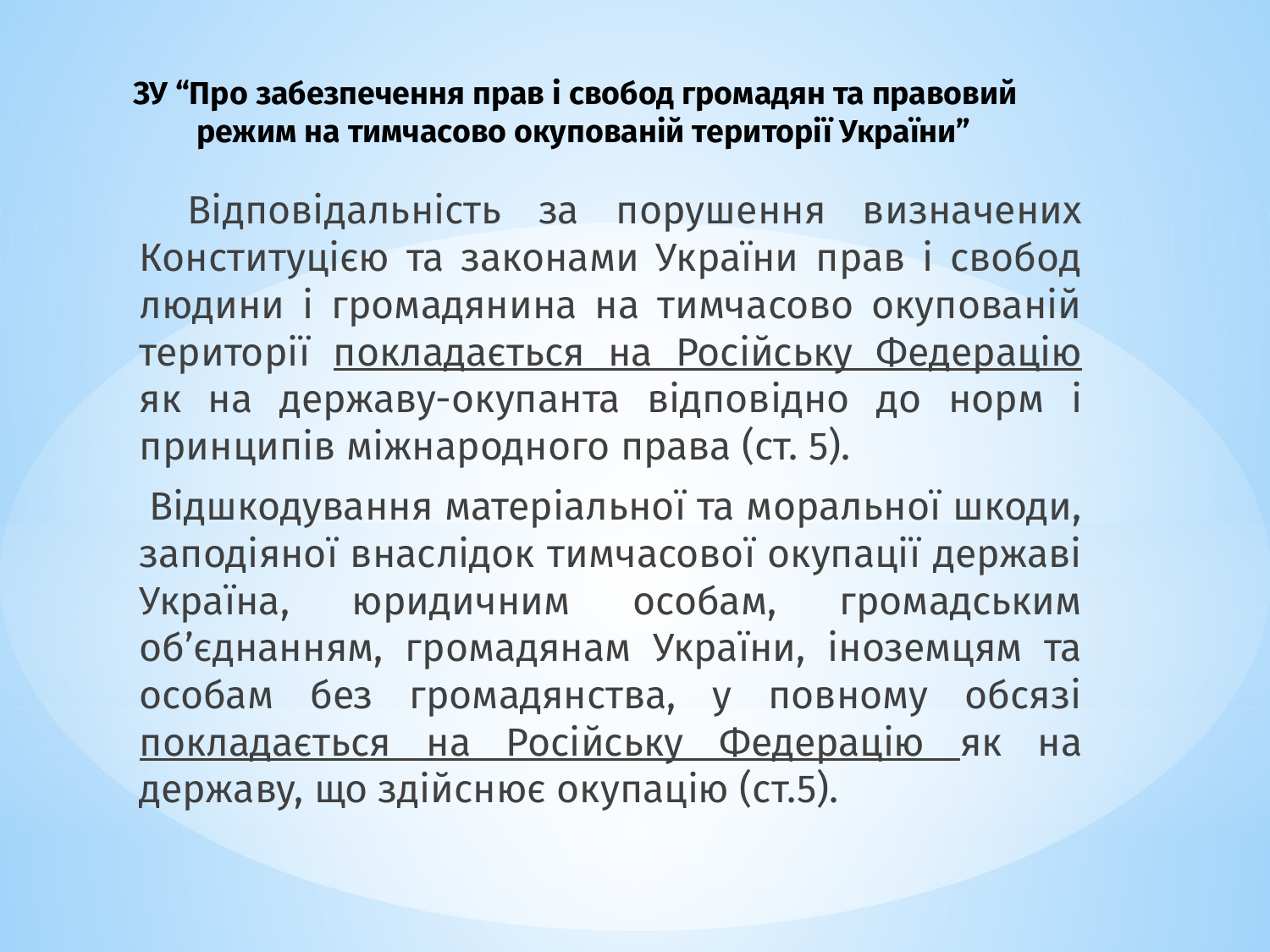

# ЗУ “Про забезпечення прав і свобод громадян та правовий режим на тимчасово окупованій території України”
  Відповідальність за порушення визначених Конституцією та законами України прав і свобод людини і громадянина на тимчасово окупованій території покладається на Російську Федерацію як на державу-окупанта відповідно до норм і принципів міжнародного права (ст. 5).
   Відшкодування матеріальної та моральної шкоди, заподіяної внаслідок тимчасової окупації державі Україна, юридичним особам, громадським об’єднанням, громадянам України, іноземцям та особам без громадянства, у повному обсязі покладається на Російську Федерацію як на державу, що здійснює окупацію (ст.5).